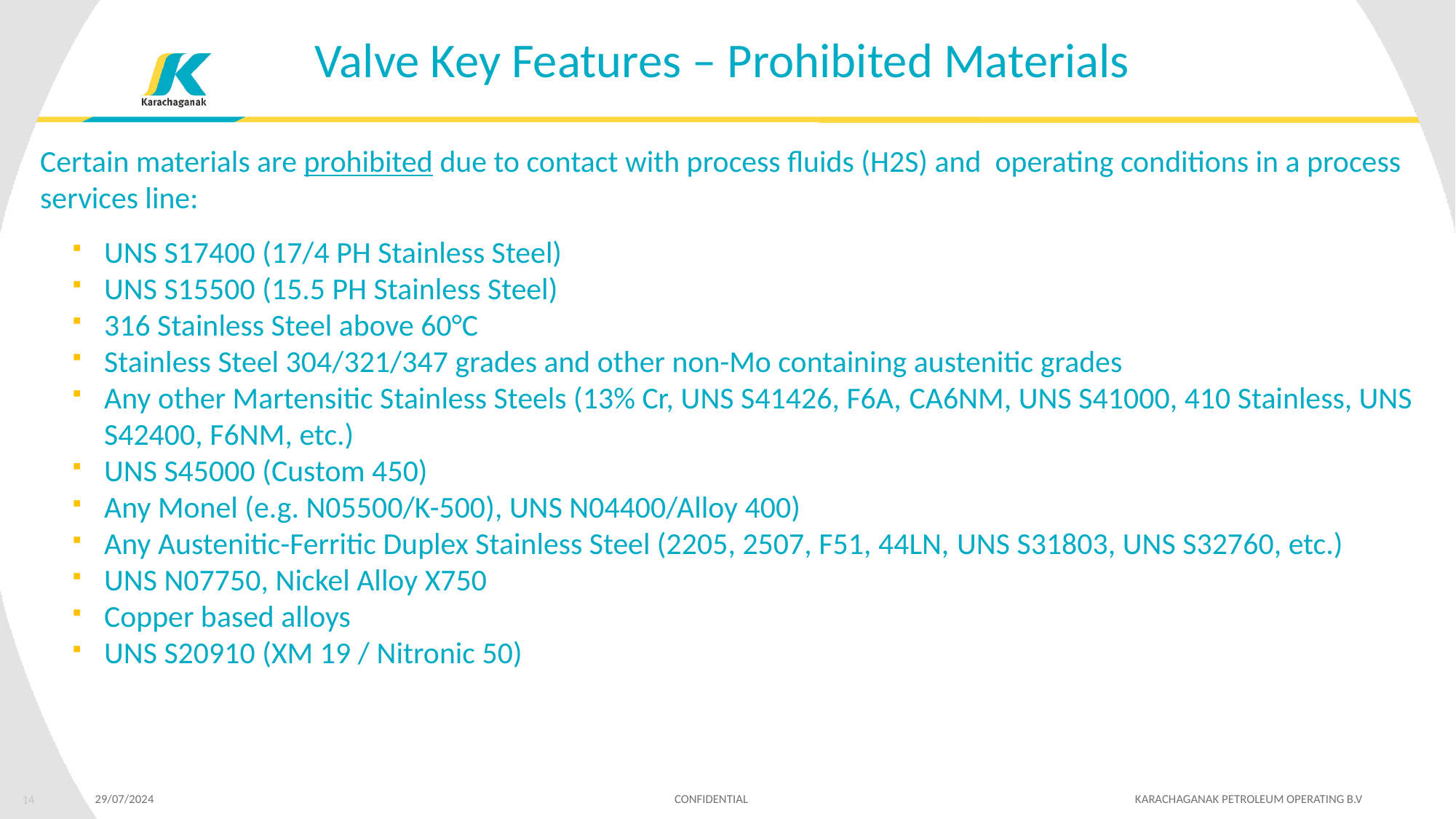

Valve Key Features – Prohibited Materials
Certain materials are prohibited due to contact with process fluids (H2S) and  operating conditions in a process services line:

UNS S17400 (17/4 PH Stainless Steel)
UNS S15500 (15.5 PH Stainless Steel)
316 Stainless Steel above 60°C
Stainless Steel 304/321/347 grades and other non-Mo containing austenitic grades
Any other Martensitic Stainless Steels (13% Cr, UNS S41426, F6A, CA6NM, UNS S41000, 410 Stainless, UNS S42400, F6NM, etc.)
UNS S45000 (Custom 450)
Any Monel (e.g. N05500/K-500), UNS N04400/Alloy 400)
Any Austenitic-Ferritic Duplex Stainless Steel (2205, 2507, F51, 44LN, UNS S31803, UNS S32760, etc.)
UNS N07750, Nickel Alloy X750
Copper based alloys
UNS S20910 (XM 19 / Nitronic 50)

 29/07/2024                                                                                                                                                                                               CONFIDENTIAL                                                                                                                                              KARACHAGANAK PETROLEUM OPERATING B.V
14